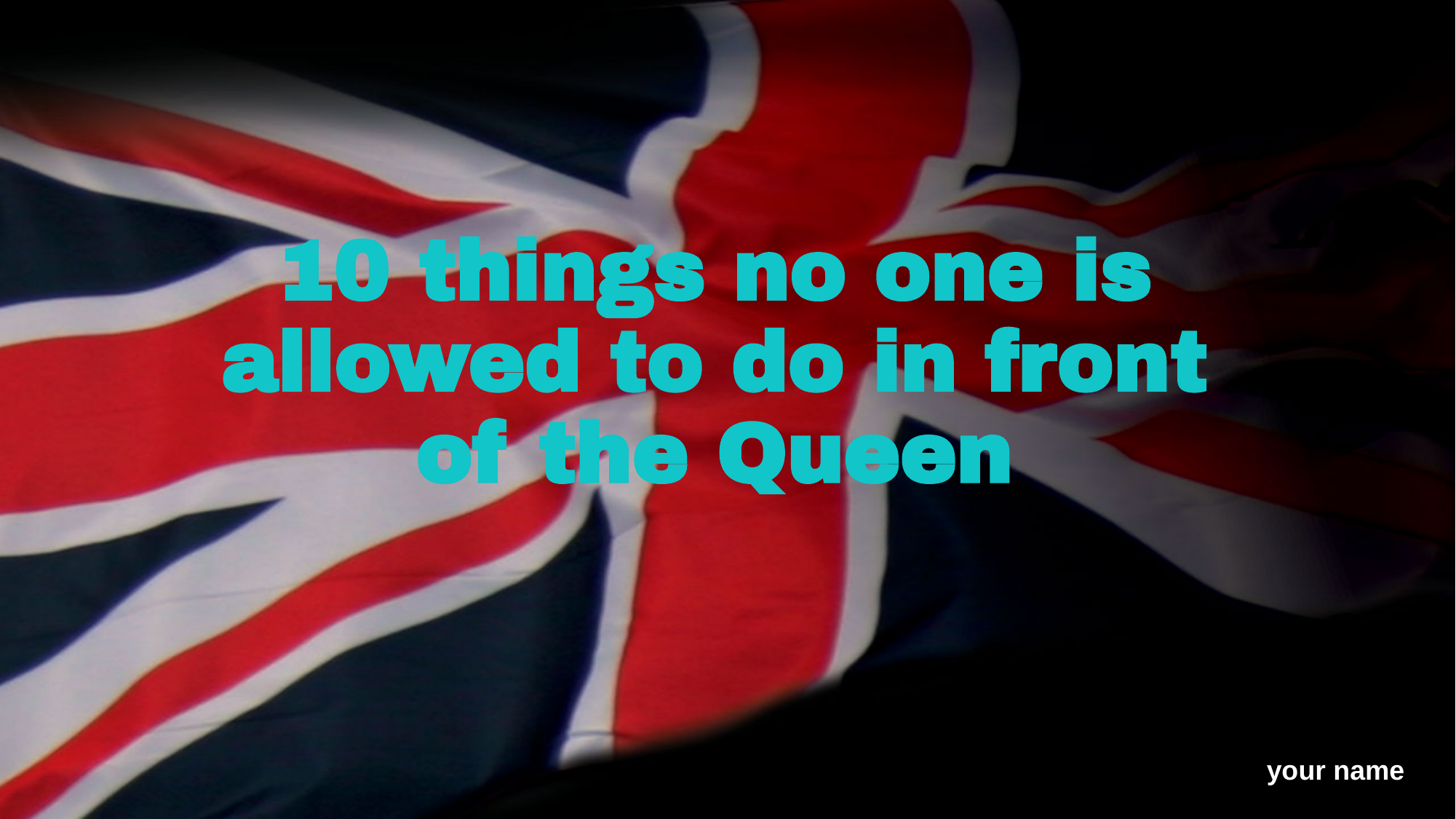

# 10 things no one is allowed to do in front of the Queen
From Country Living UK
From Country Living UK